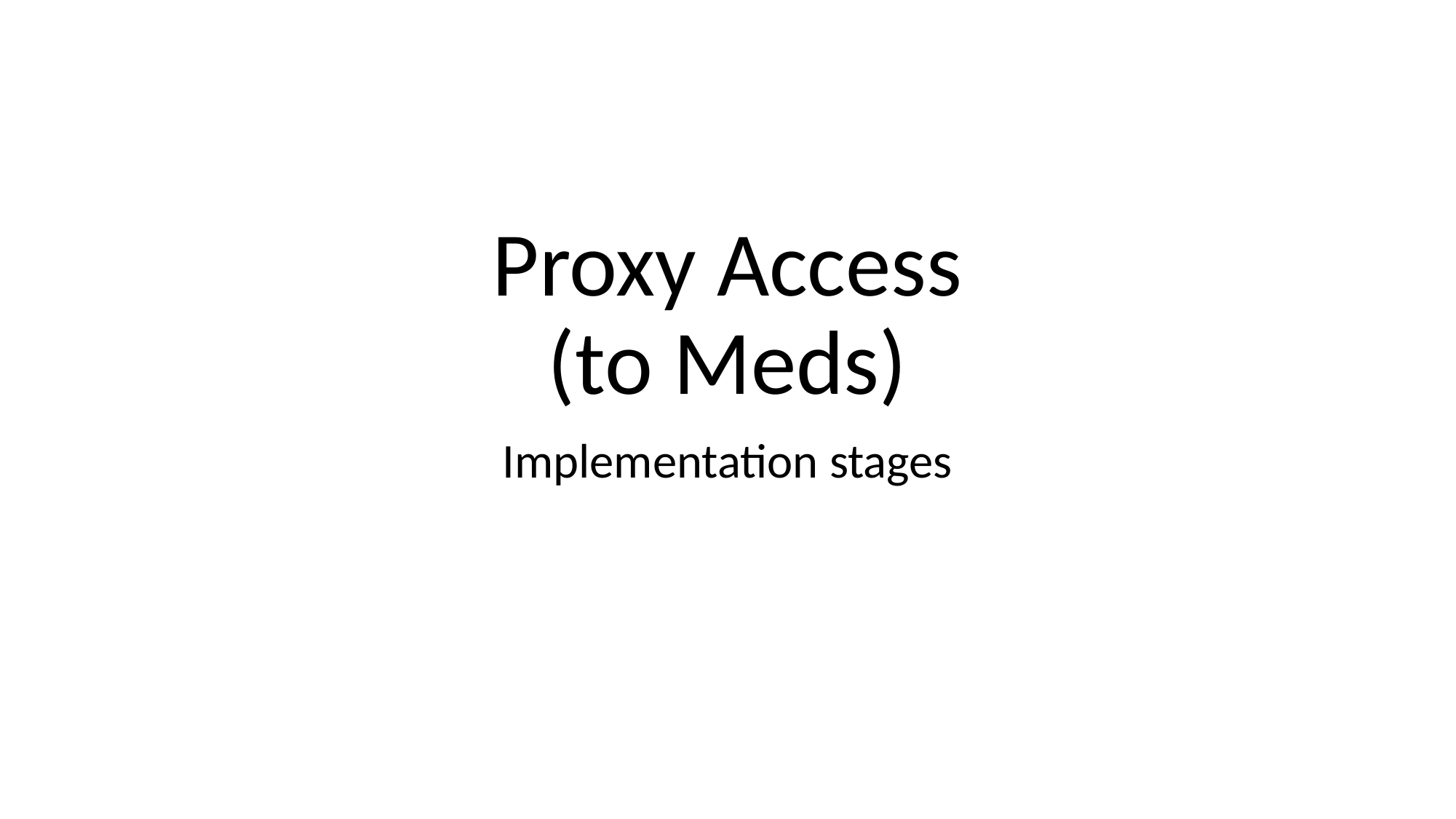

# Proxy Access (to Meds)
Implementation stages